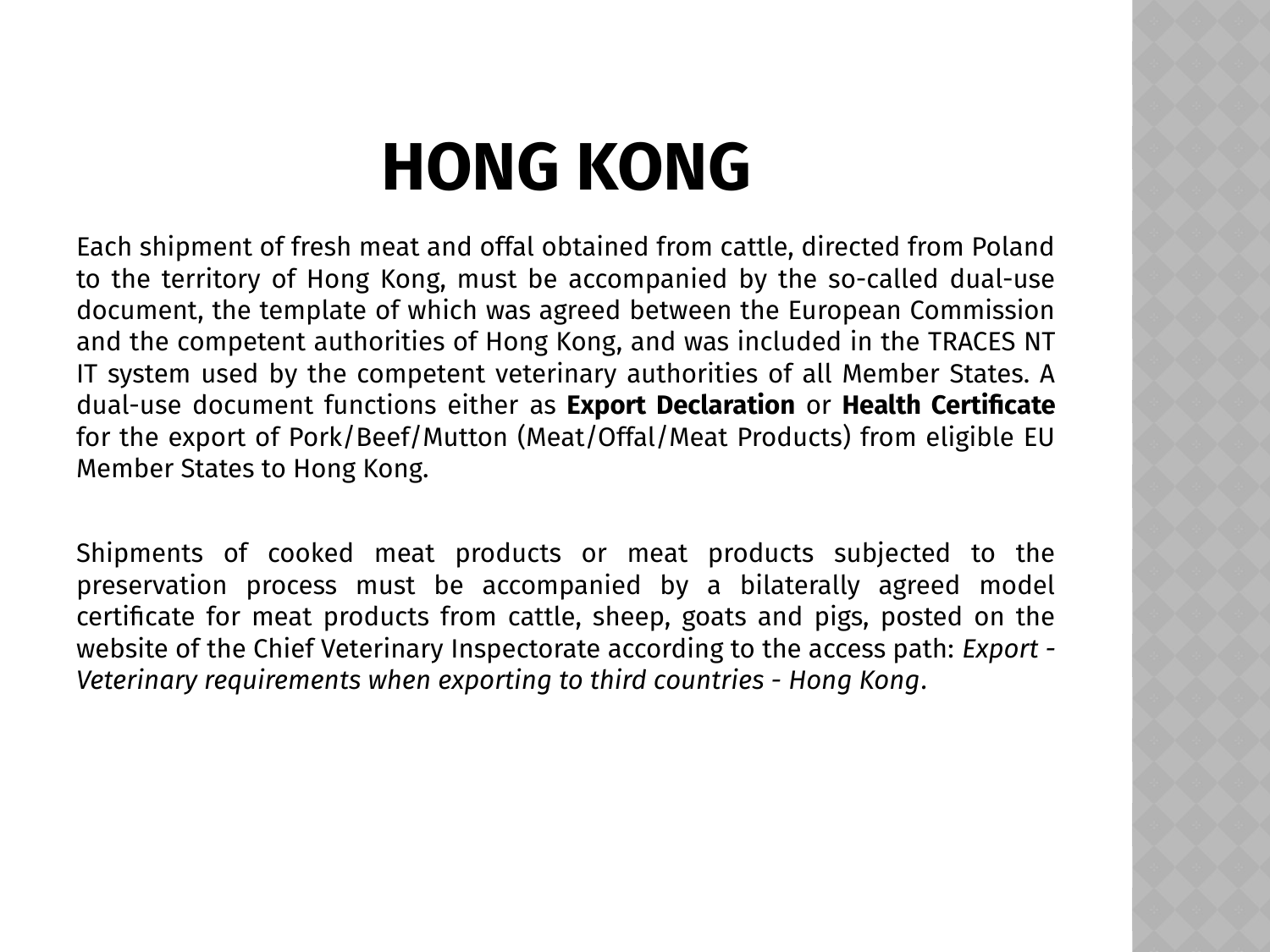

# Hong kong
Each shipment of fresh meat and offal obtained from cattle, directed from Poland to the territory of Hong Kong, must be accompanied by the so-called dual-use document, the template of which was agreed between the European Commission and the competent authorities of Hong Kong, and was included in the TRACES NT IT system used by the competent veterinary authorities of all Member States. A dual-use document functions either as Export Declaration or Health Certificate for the export of Pork/Beef/Mutton (Meat/Offal/Meat Products) from eligible EU Member States to Hong Kong.

Shipments of cooked meat products or meat products subjected to the preservation process must be accompanied by a bilaterally agreed model certificate for meat products from cattle, sheep, goats and pigs, posted on the website of the Chief Veterinary Inspectorate according to the access path: Export - Veterinary requirements when exporting to third countries - Hong Kong.